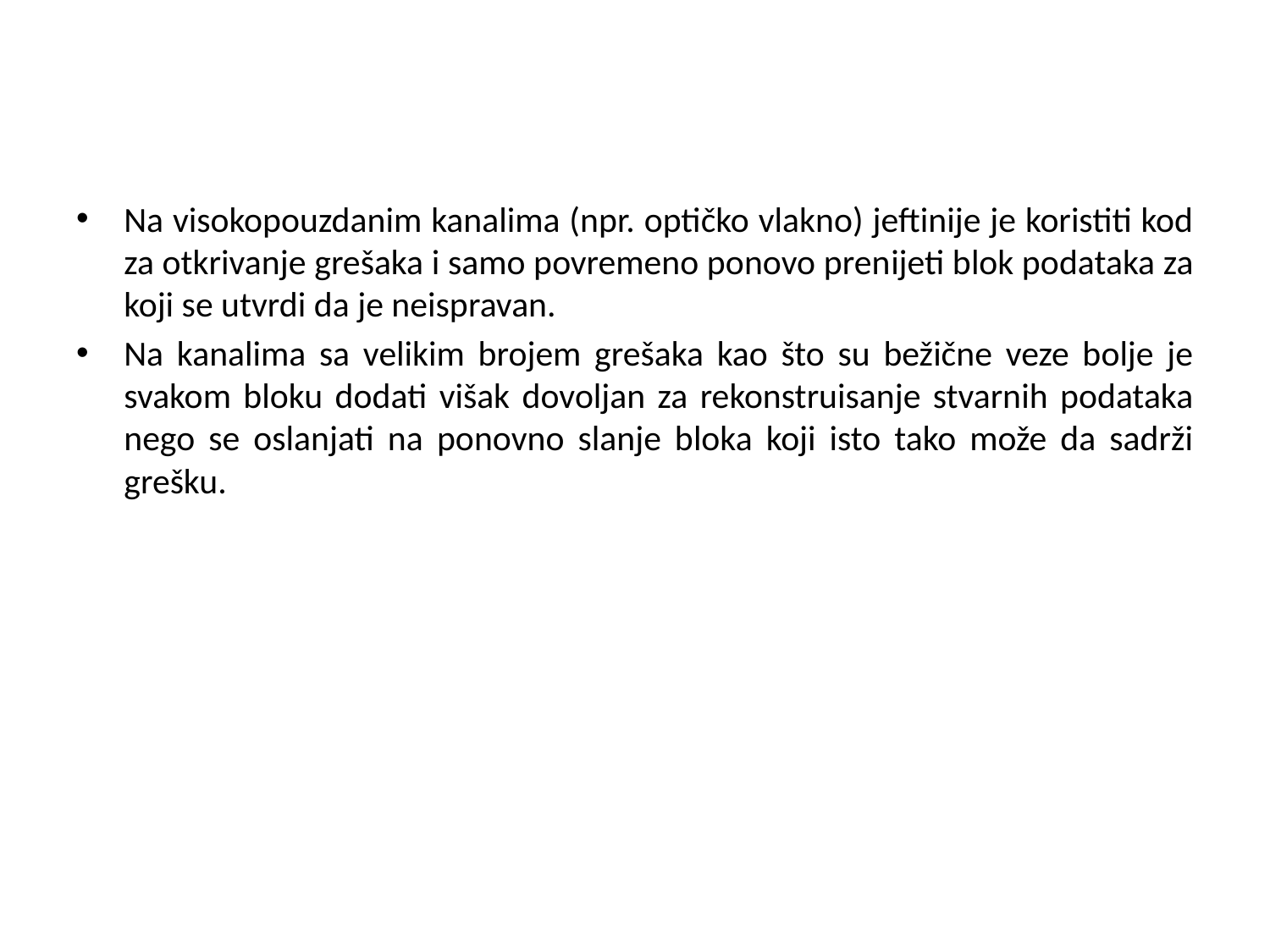

Na visokopouzdanim kanalima (npr. optičko vlakno) jeftinije je koristiti kod za otkrivanje grešaka i samo povremeno ponovo prenijeti blok podataka za koji se utvrdi da je neispravan.
Na kanalima sa velikim brojem grešaka kao što su bežične veze bolje je svakom bloku dodati višak dovoljan za rekonstruisanje stvarnih podataka nego se oslanjati na ponovno slanje bloka koji isto tako može da sadrži grešku.